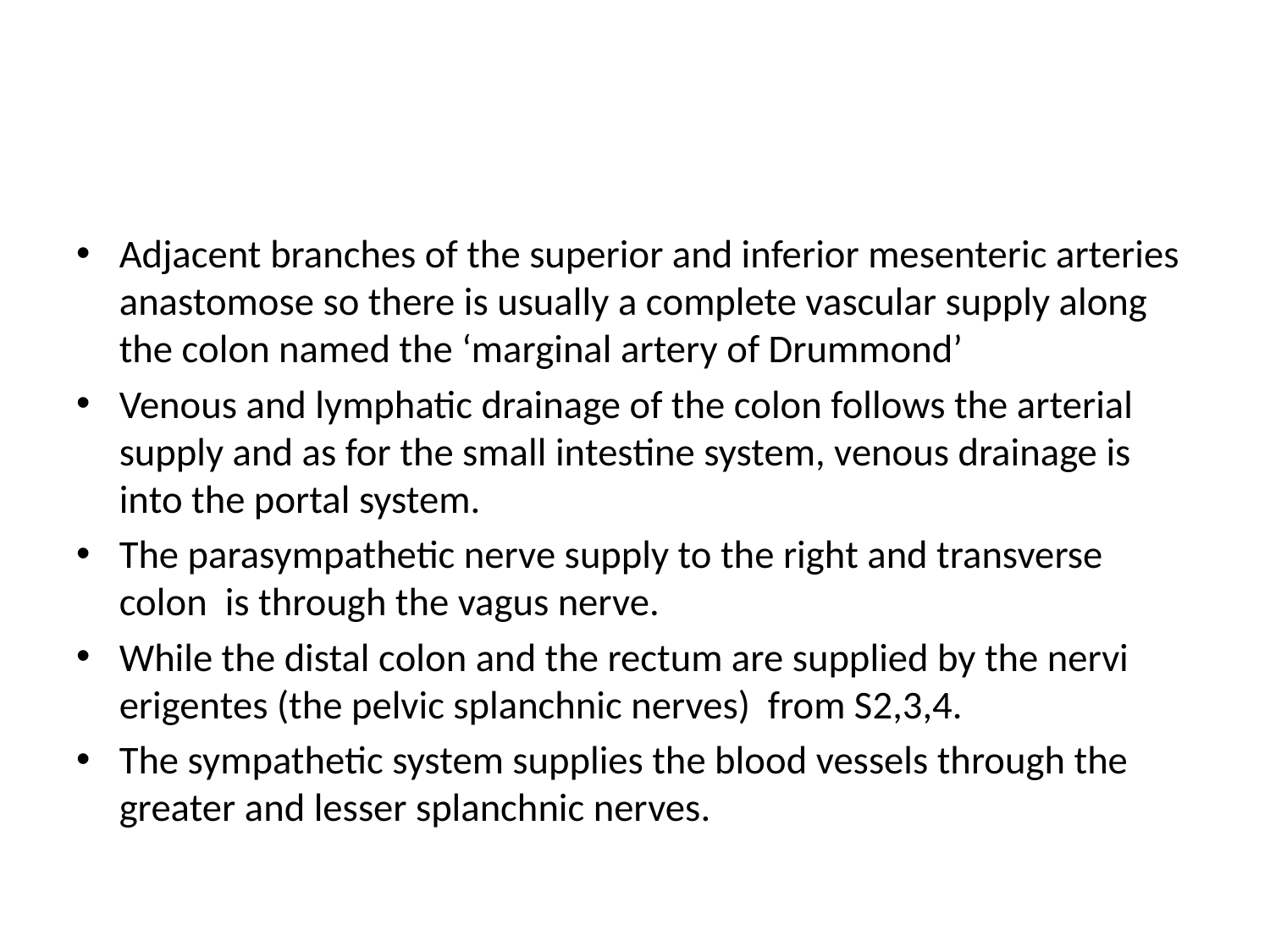

#
Adjacent branches of the superior and inferior mesenteric arteries anastomose so there is usually a complete vascular supply along the colon named the ‘marginal artery of Drummond’
Venous and lymphatic drainage of the colon follows the arterial supply and as for the small intestine system, venous drainage is into the portal system.
The parasympathetic nerve supply to the right and transverse colon  is through the vagus nerve.
While the distal colon and the rectum are supplied by the nervi erigentes (the pelvic splanchnic nerves)  from S2,3,4.
The sympathetic system supplies the blood vessels through the greater and lesser splanchnic nerves.